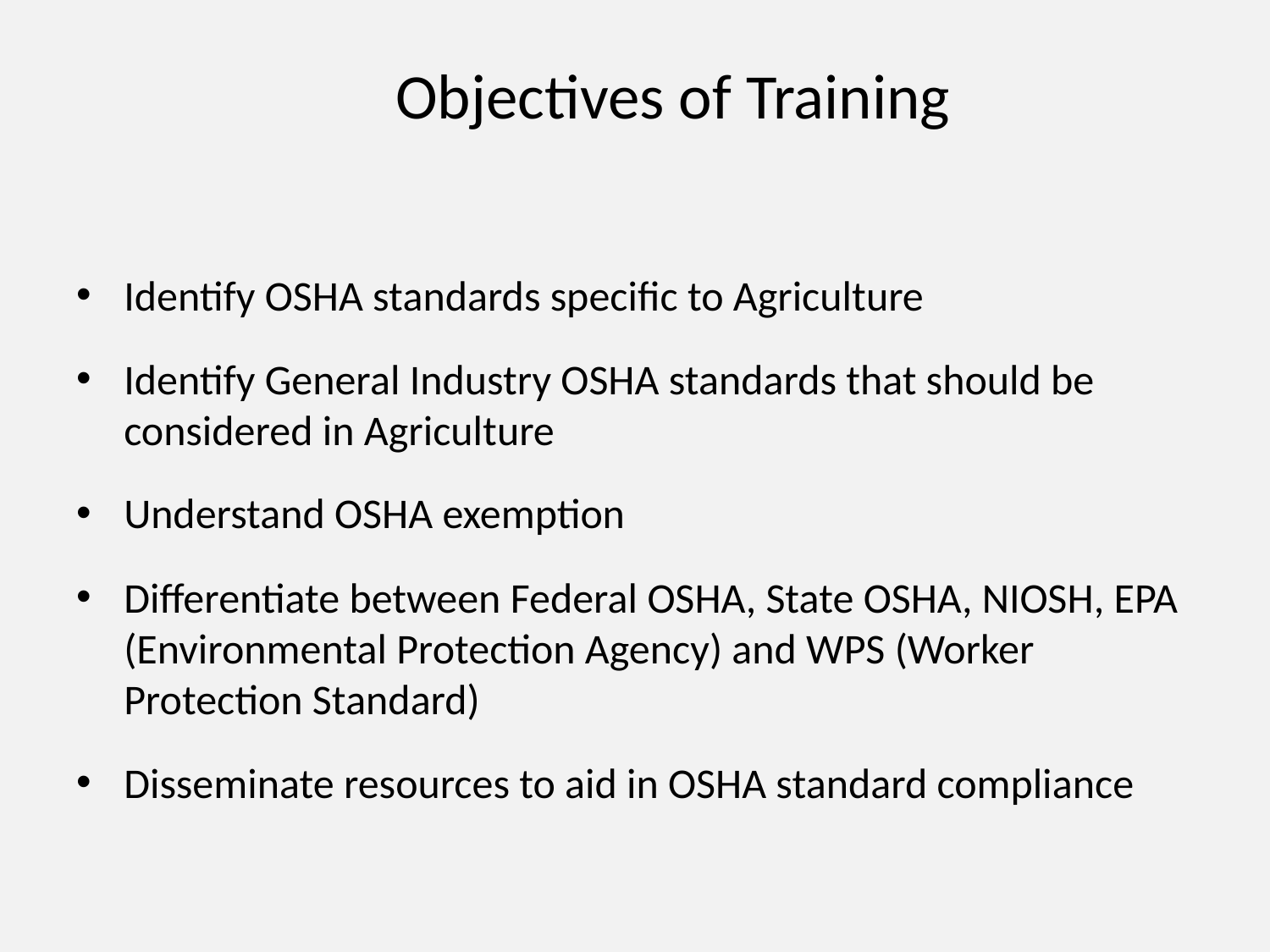

# Objectives of Training
Identify OSHA standards specific to Agriculture

Identify General Industry OSHA standards that should be considered in Agriculture

Understand OSHA exemption

Differentiate between Federal OSHA, State OSHA, NIOSH, EPA (Environmental Protection Agency) and WPS (Worker Protection Standard)

Disseminate resources to aid in OSHA standard compliance